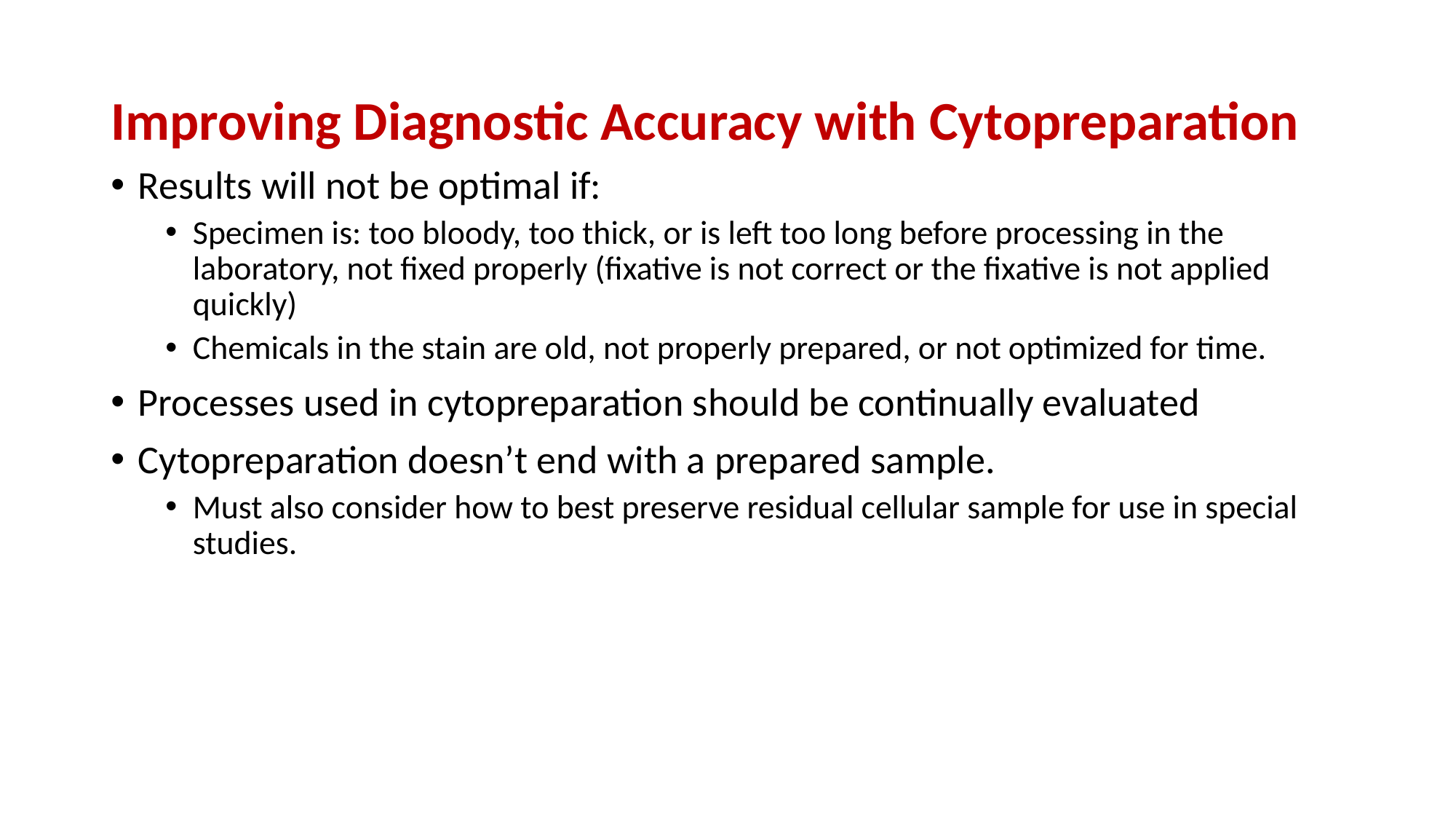

# Improving Diagnostic Accuracy with Cytopreparation
Results will not be optimal if:
Specimen is: too bloody, too thick, or is left too long before processing in the laboratory, not fixed properly (fixative is not correct or the fixative is not applied quickly)
Chemicals in the stain are old, not properly prepared, or not optimized for time.
Processes used in cytopreparation should be continually evaluated
Cytopreparation doesn’t end with a prepared sample.
Must also consider how to best preserve residual cellular sample for use in special studies.